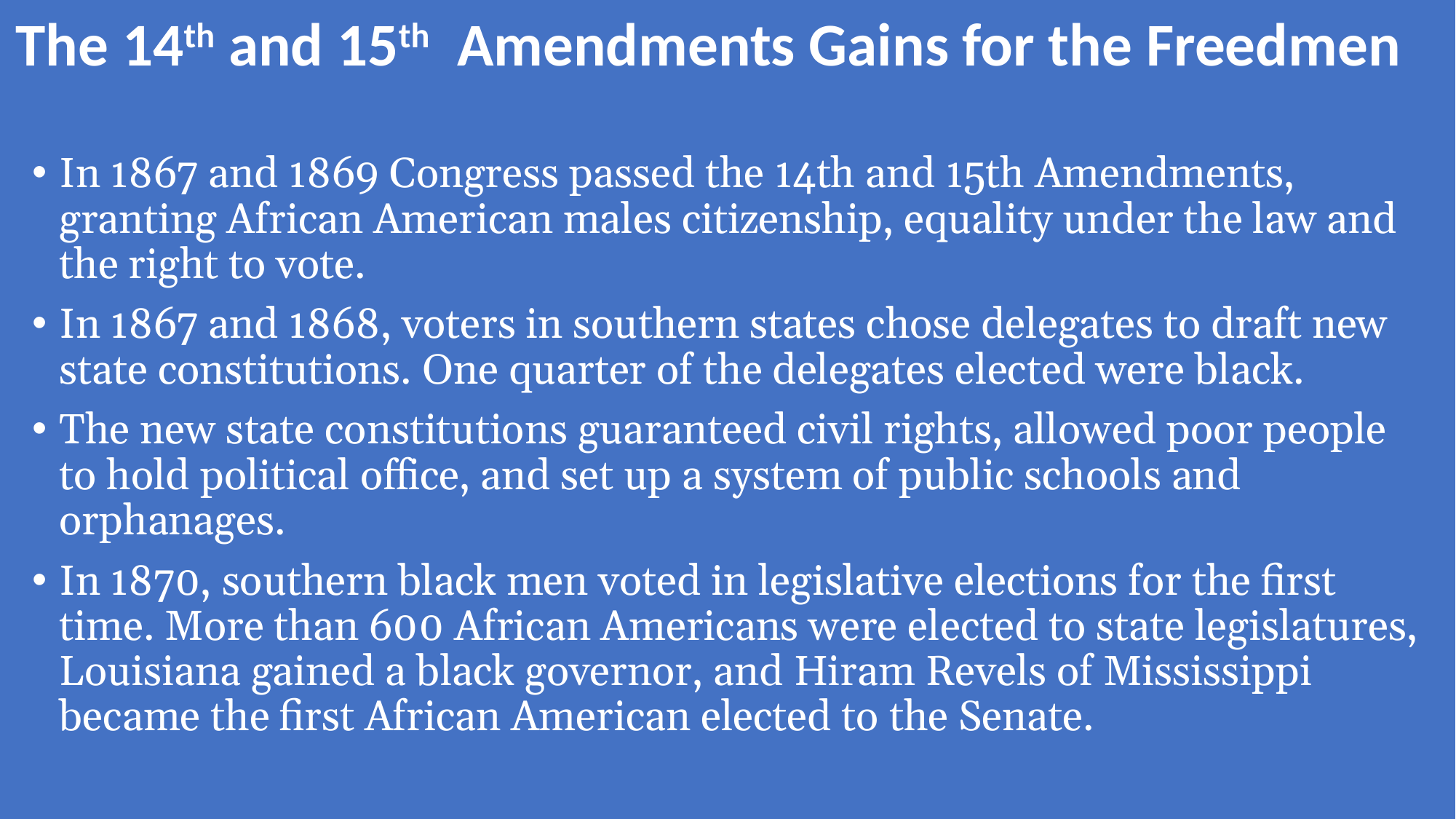

The 14th and 15th  Amendments Gains for the Freedmen
In 1867 and 1869 Congress passed the 14th and 15th Amendments, granting African American males citizenship, equality under the law and the right to vote.
In 1867 and 1868, voters in southern states chose delegates to draft new state constitutions. One quarter of the delegates elected were black.
The new state constitutions guaranteed civil rights, allowed poor people to hold political office, and set up a system of public schools and orphanages.
In 1870, southern black men voted in legislative elections for the first time. More than 600 African Americans were elected to state legislatures, Louisiana gained a black governor, and Hiram Revels of Mississippi became the first African American elected to the Senate.